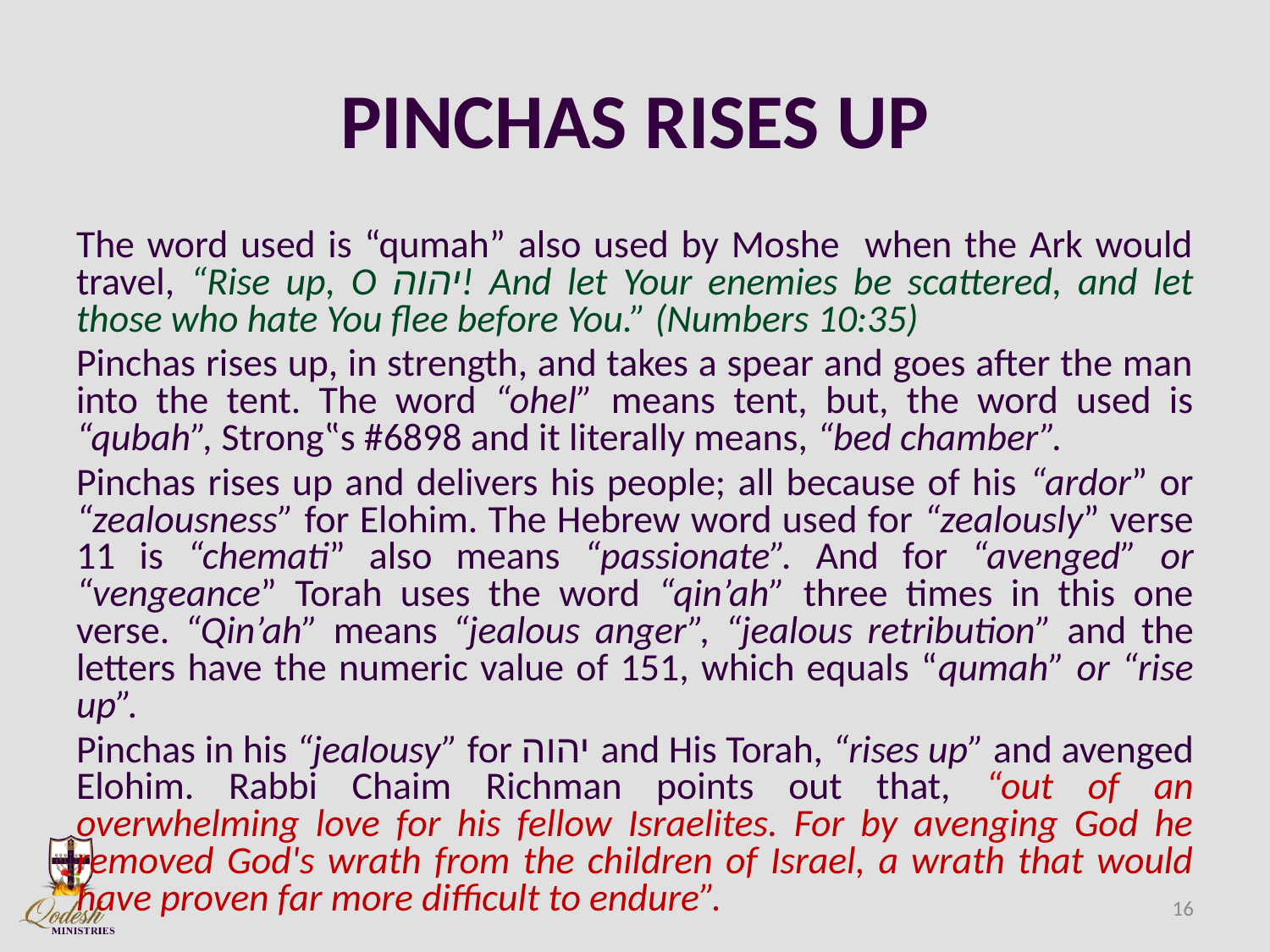

# PINCHAS RISES UP
The word used is “qumah” also used by Moshe  when the Ark would travel, “Rise up, O יהוה! And let Your enemies be scattered, and let those who hate You flee before You.” (Numbers 10:35)
Pinchas rises up, in strength, and takes a spear and goes after the man into the tent. The word “ohel” means tent, but, the word used is “qubah”, Strong‟s #6898 and it literally means, “bed chamber”.
Pinchas rises up and delivers his people; all because of his “ardor” or “zealousness” for Elohim. The Hebrew word used for “zealously” verse 11 is “chemati” also means “passionate”. And for “avenged” or “vengeance” Torah uses the word “qin’ah” three times in this one verse. “Qin’ah” means “jealous anger”, “jealous retribution” and the letters have the numeric value of 151, which equals “qumah” or “rise up”.
Pinchas in his “jealousy” for יהוה and His Torah, “rises up” and avenged Elohim. Rabbi Chaim Richman points out that, “out of an overwhelming love for his fellow Israelites. For by avenging God he removed God's wrath from the children of Israel, a wrath that would have proven far more difficult to endure”.
16